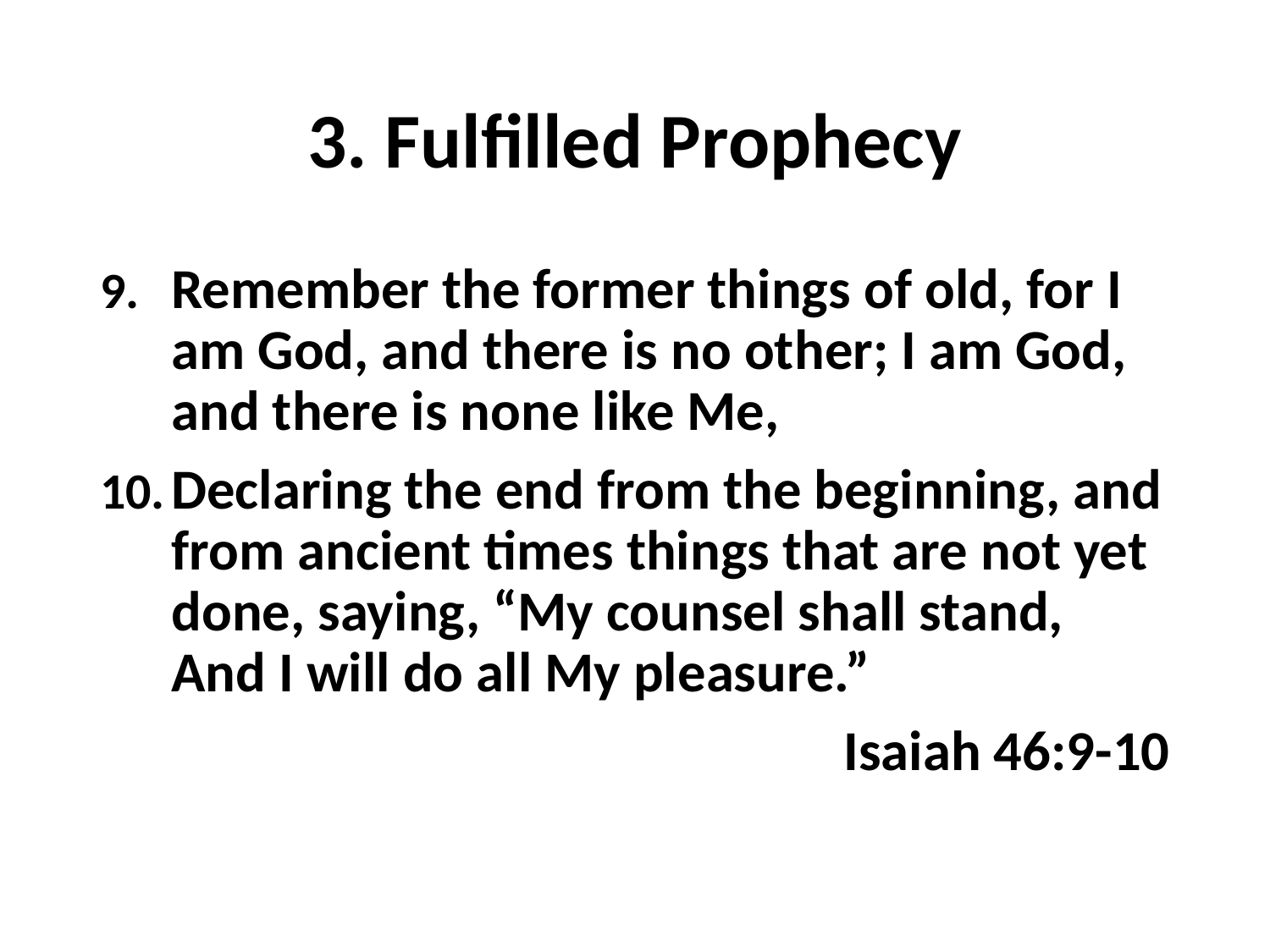

# 3. Fulfilled Prophecy
Remember the former things of old, for I am God, and there is no other; I am God, and there is none like Me,
Declaring the end from the beginning, and from ancient times things that are not yet done, saying, “My counsel shall stand,
And I will do all My pleasure.”
Isaiah 46:9-10